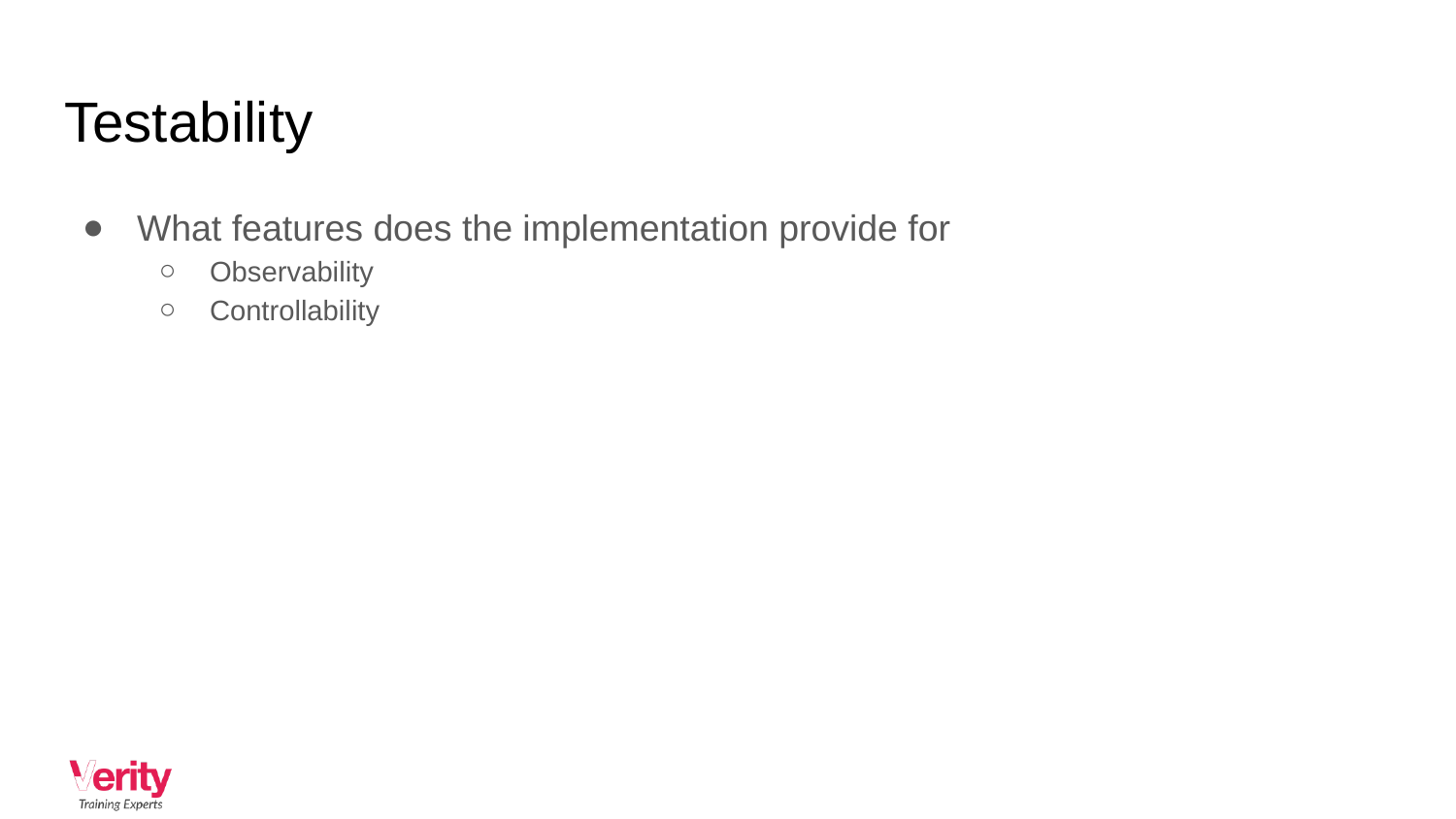

# Testability
What features does the implementation provide for
Observability
Controllability